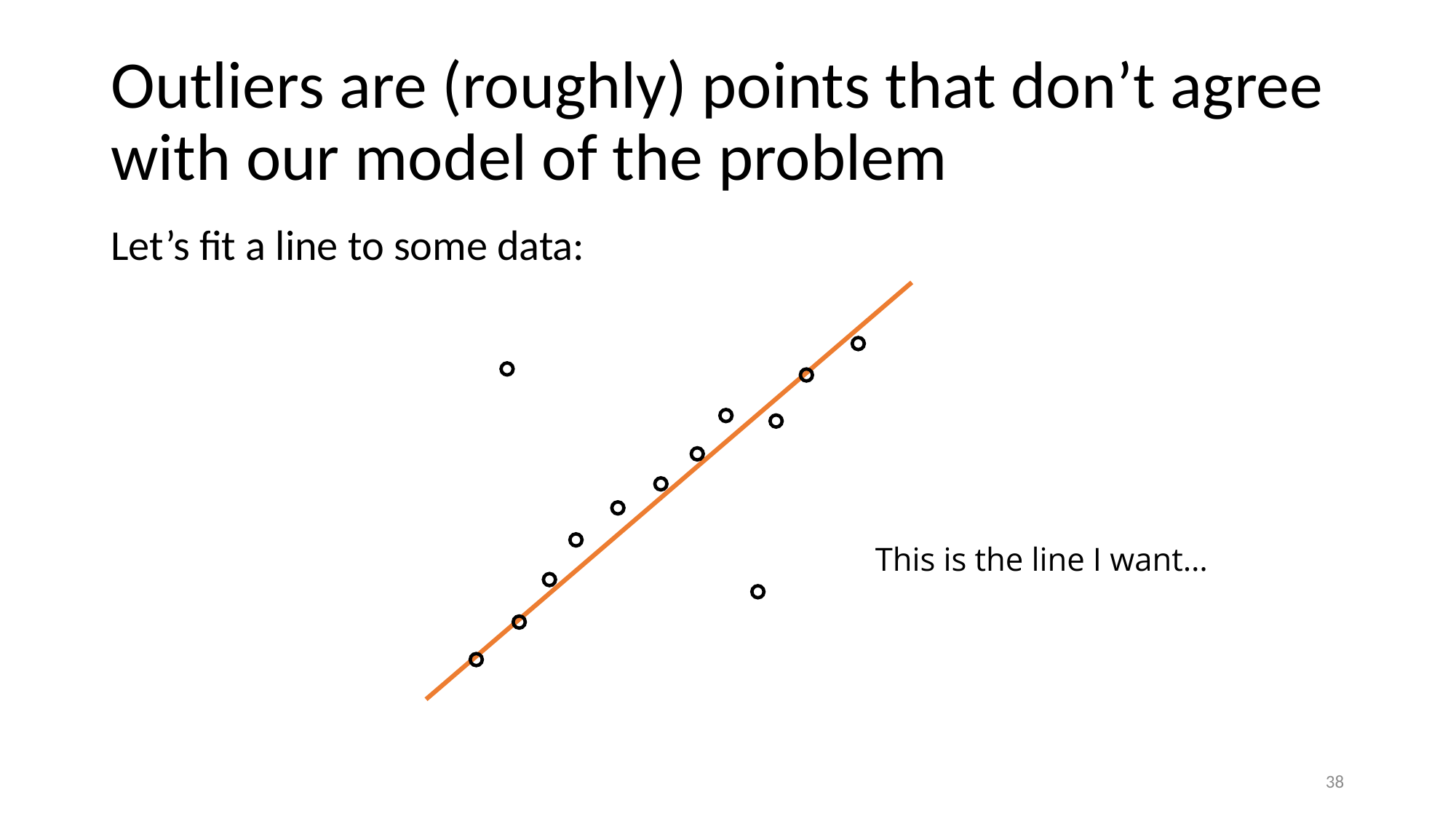

# Outliers are (roughly) points that don’t agree with our model of the problem
Let’s fit a line to some data:

This is the line I want…

38